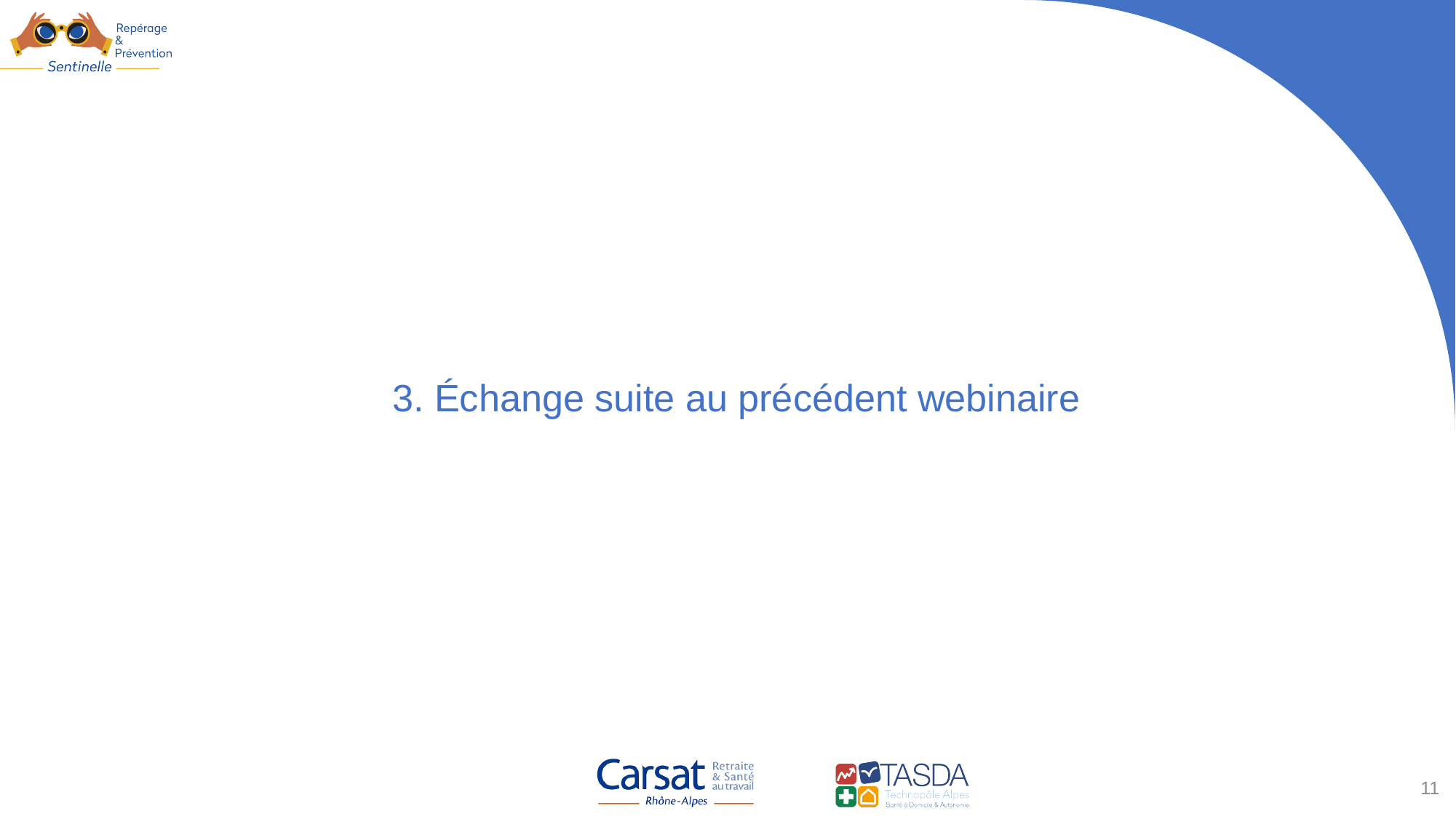

# 3. Échange suite au précédent webinaire
11